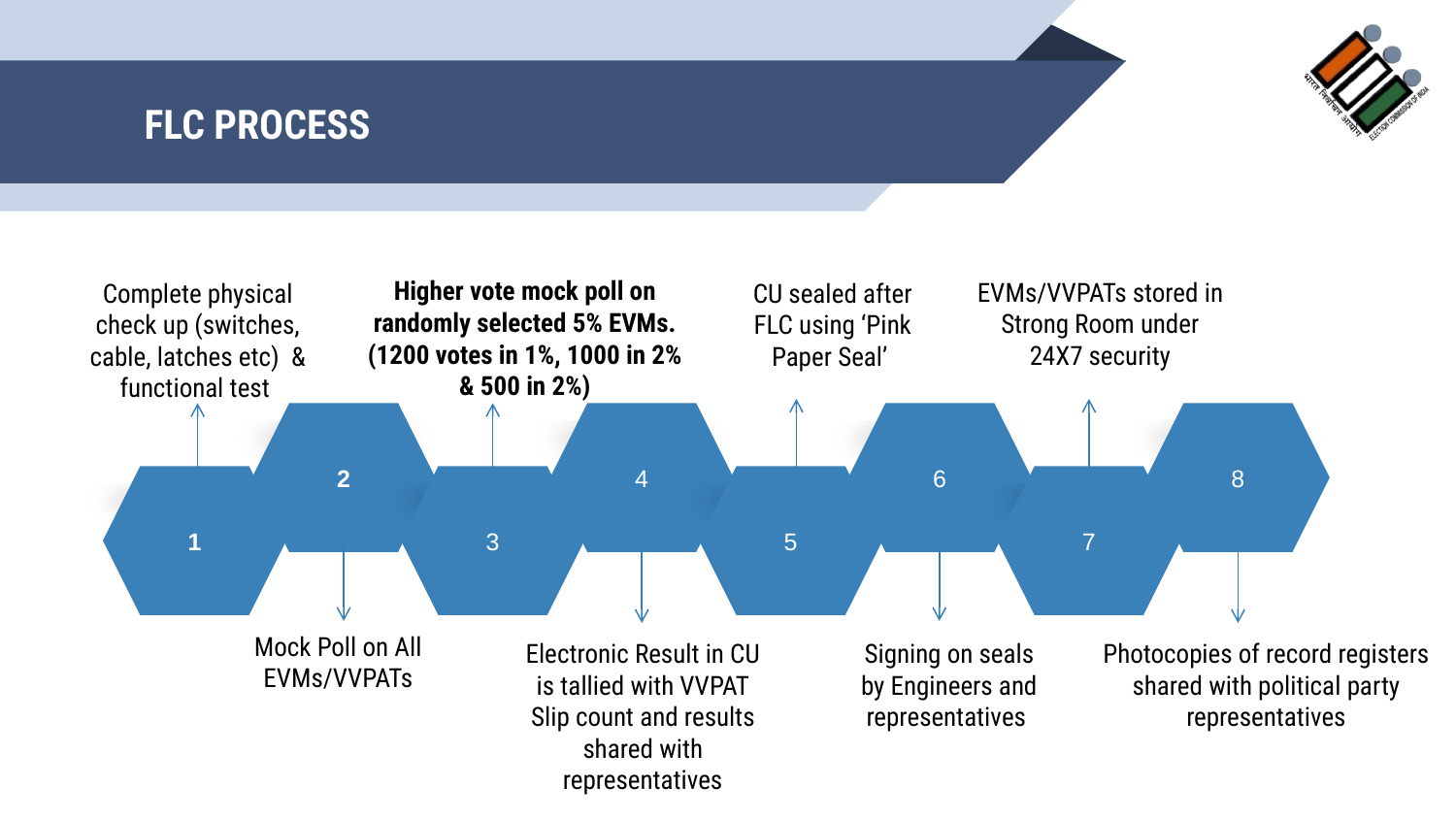

# FLC PROCESS
Higher vote mock poll on randomly selected 5% EVMs. (1200 votes in 1%, 1000 in 2% & 500 in 2%)
EVMs/VVPATs stored in Strong Room under 24X7 security
Complete physical check up (switches, cable, latches etc)  & functional test
CU sealed after FLC using ‘Pink Paper Seal’
2
4
6
8
1
3
5
7
Mock Poll on All EVMs/VVPATs
Signing on seals by Engineers and representatives
Electronic Result in CU is tallied with VVPAT Slip count and results shared with representatives
Photocopies of record registers shared with political party representatives